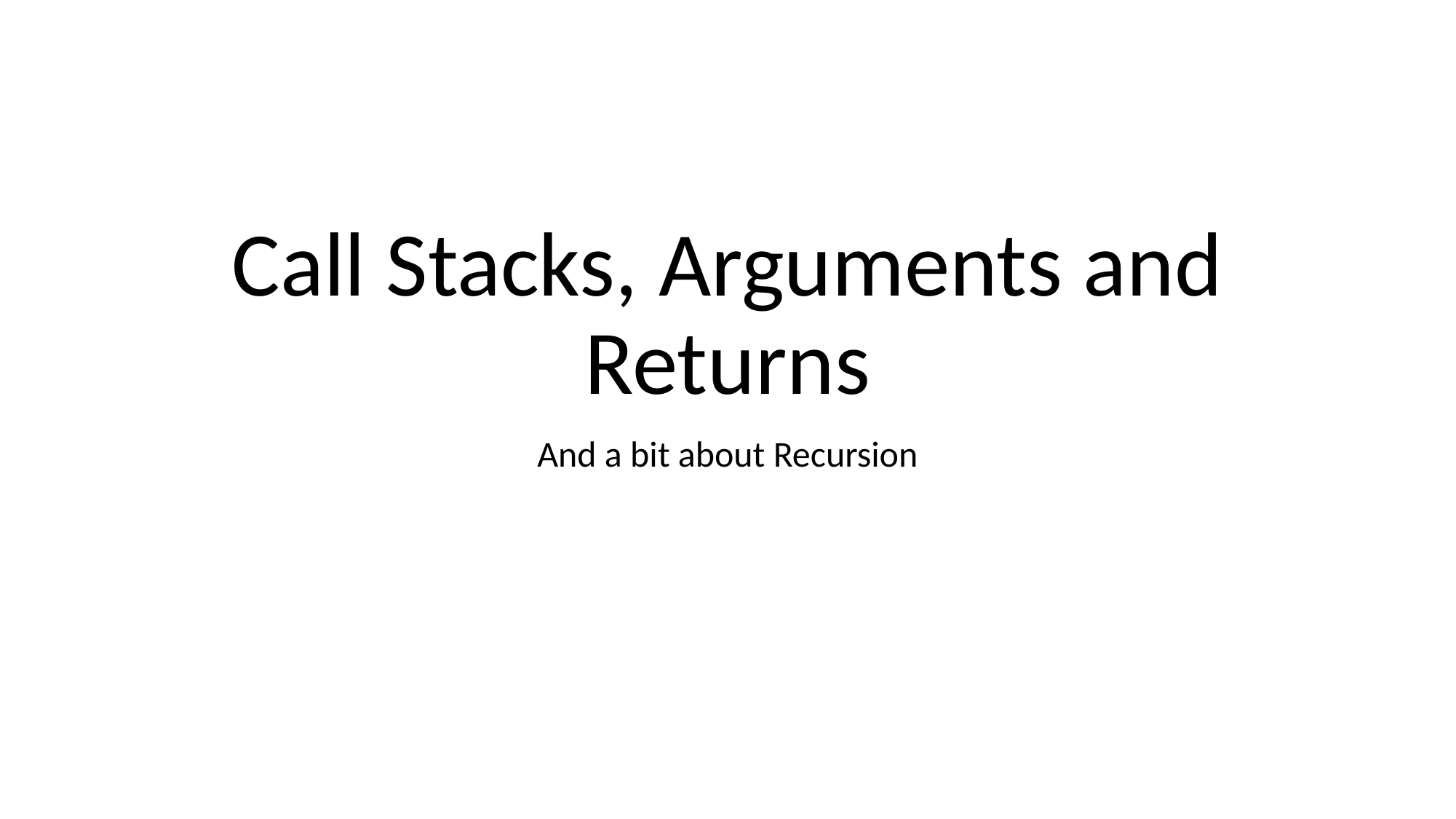

# Call Stacks, Arguments and Returns
And a bit about Recursion